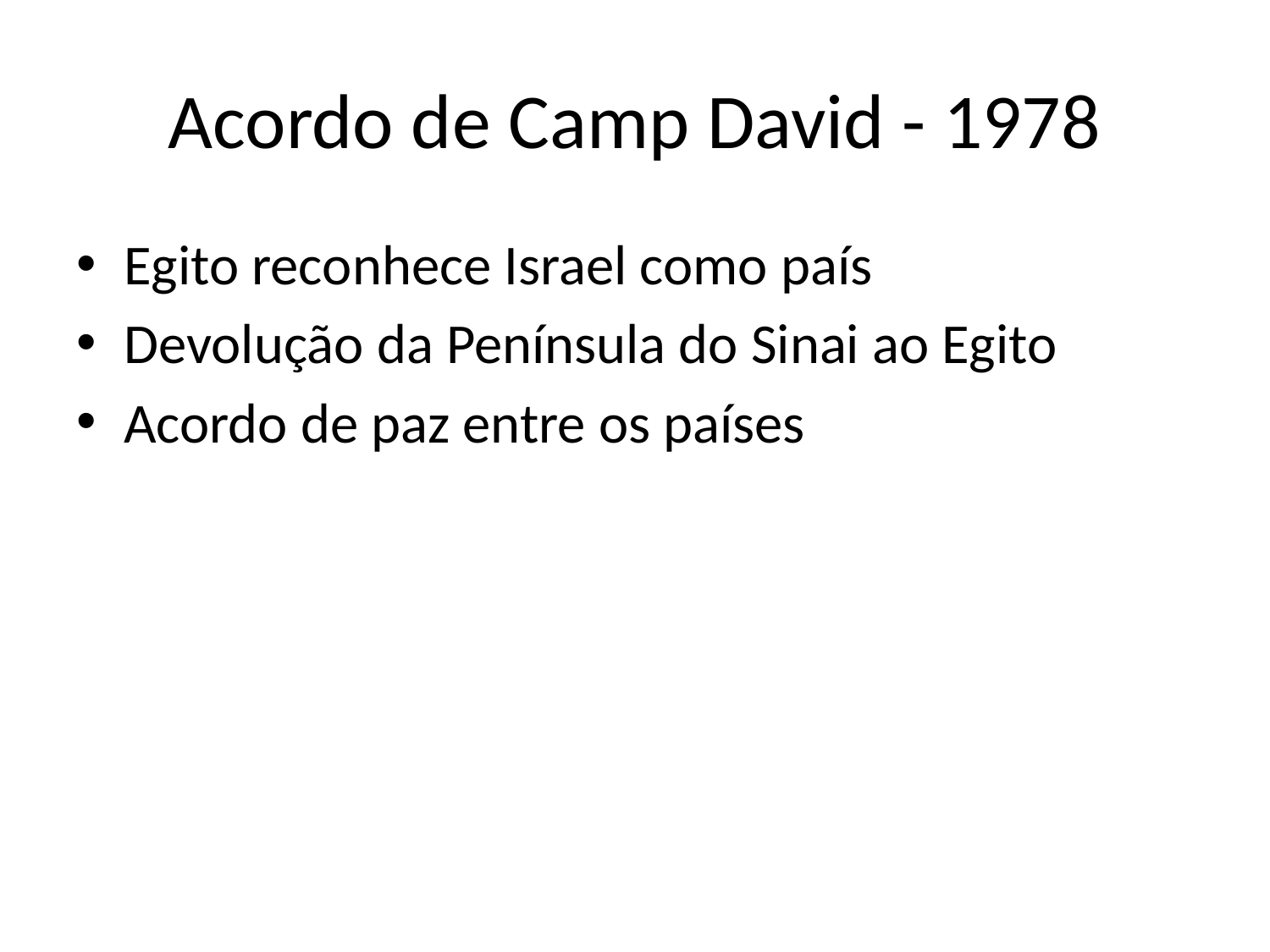

# Acordo de Camp David - 1978
Egito reconhece Israel como país
Devolução da Península do Sinai ao Egito
Acordo de paz entre os países